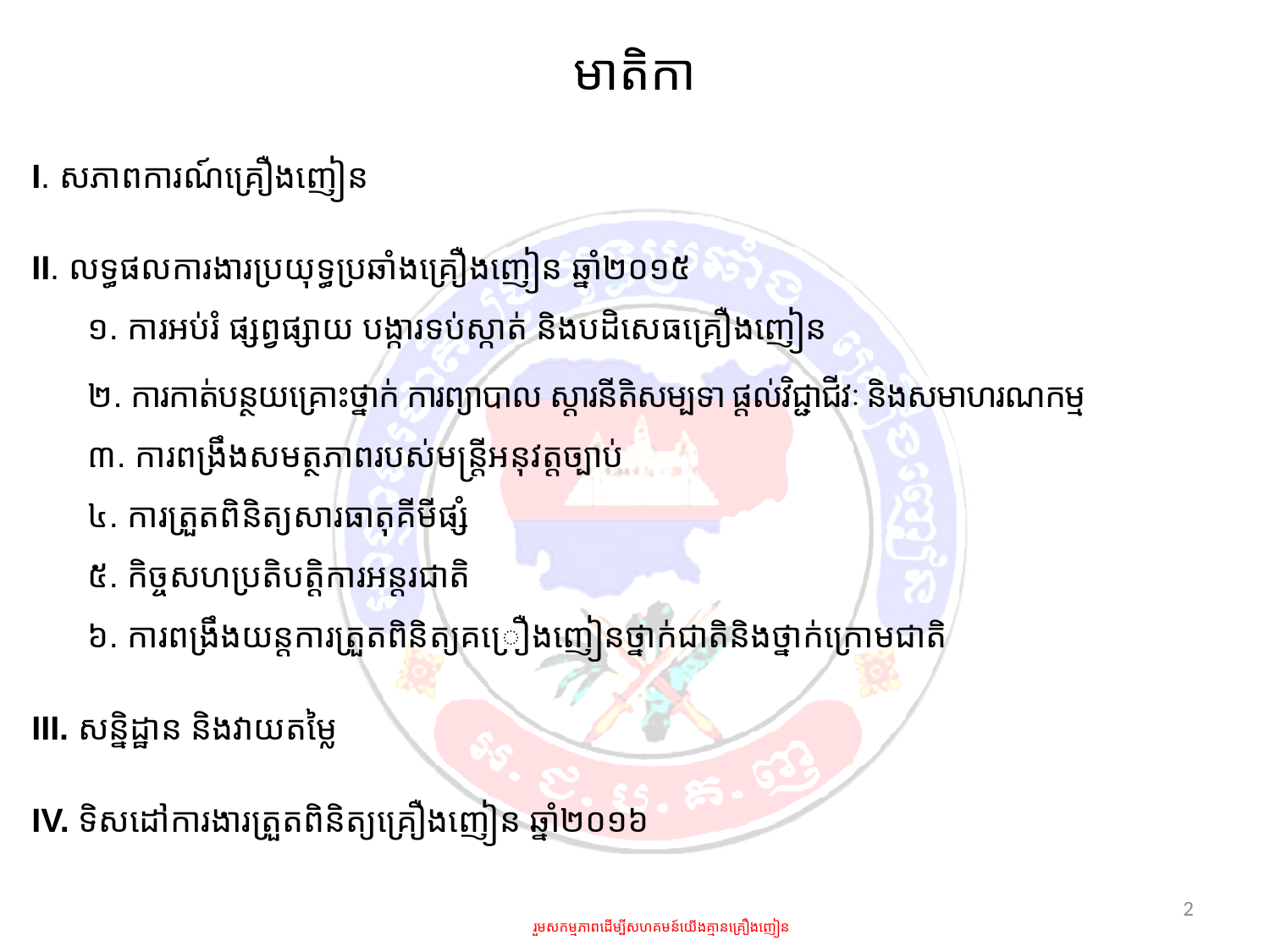

# មាតិកា
I. សភាពការណ៍គ្រឿងញៀន

II. លទ្ធផលការងារប្រយុទ្ធប្រឆាំងគ្រឿងញៀន ឆ្នាំ២០១៥
១. ការអប់រំ ផ្សព្វផ្សាយ បង្ការទប់ស្កាត់ និងបដិសេធគ្រឿងញៀន
២. ការកាត់បន្ថយគ្រោះថ្នាក់ ការព្យាបាល ស្តារនីតិសម្បទា ផ្តល់វិជ្ជាជីវៈ និងសមាហរណកម្ម
៣. ការពង្រឹងសមត្ថភាពរបស់មន្ត្រីអនុវត្តច្បាប់
៤. ការត្រួតពិនិត្យសារធាតុគីមីផ្សំ
៥. កិច្ចសហប្រតិបត្តិការអន្តរជាតិ
៦. ការពង្រឹងយន្តការត្រួតពិនិត្យគ្រឿងញៀនថ្នាក់ជាតិនិងថ្នាក់ក្រោមជាតិ

III. សន្និដ្ឋាន និងវាយតម្លៃ

IV. ទិសដៅការងារត្រួតពិនិត្យគ្រឿងញៀន ឆ្នាំ២០១៦
2
រួមសកម្មភាពដើម្បីសហគមន៍យើងគ្មានគ្រឿងញៀន